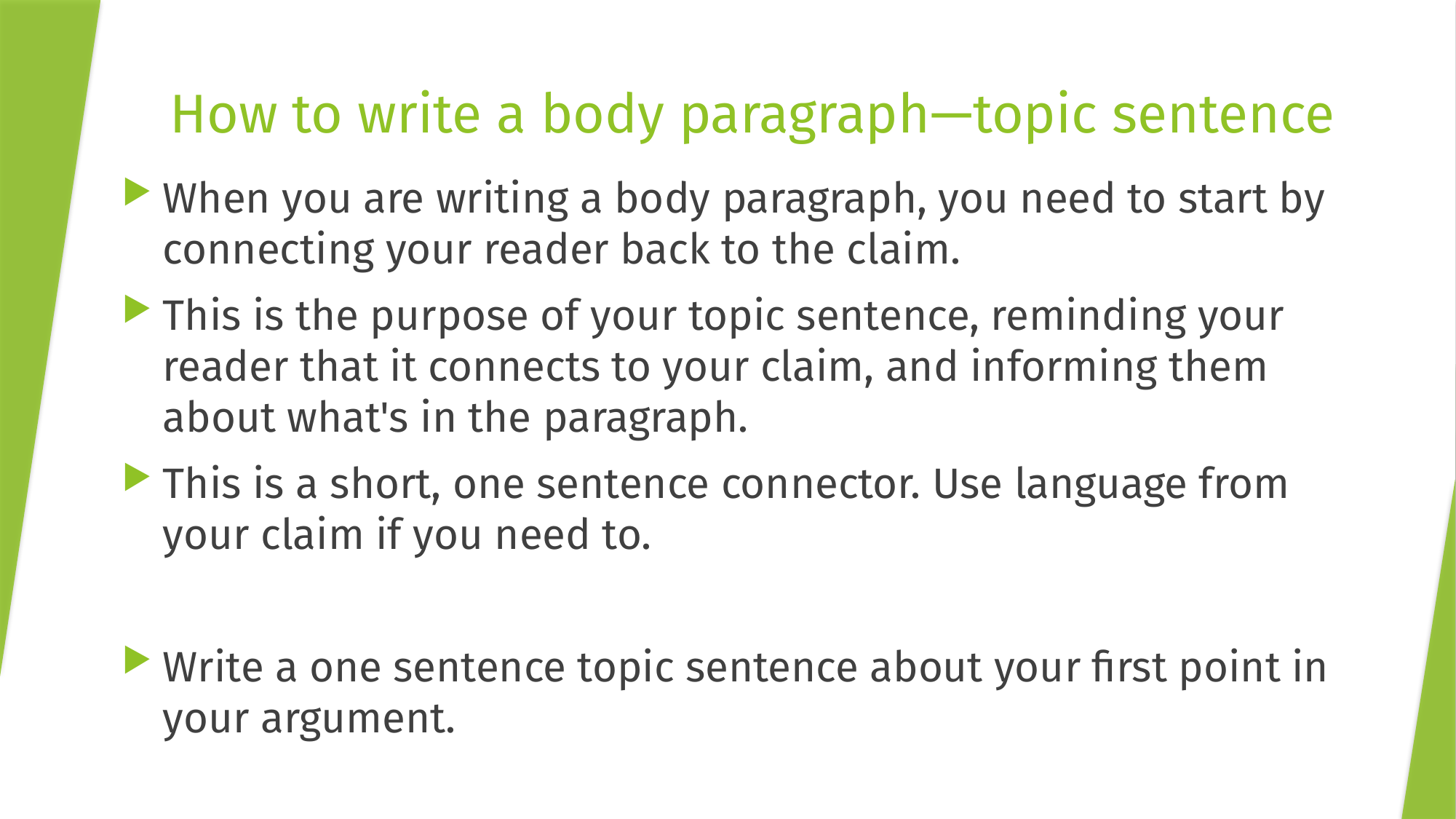

# How to write a body paragraph—topic sentence
When you are writing a body paragraph, you need to start by connecting your reader back to the claim.
This is the purpose of your topic sentence, reminding your reader that it connects to your claim, and informing them about what's in the paragraph.
This is a short, one sentence connector. Use language from your claim if you need to.

Write a one sentence topic sentence about your first point in your argument.